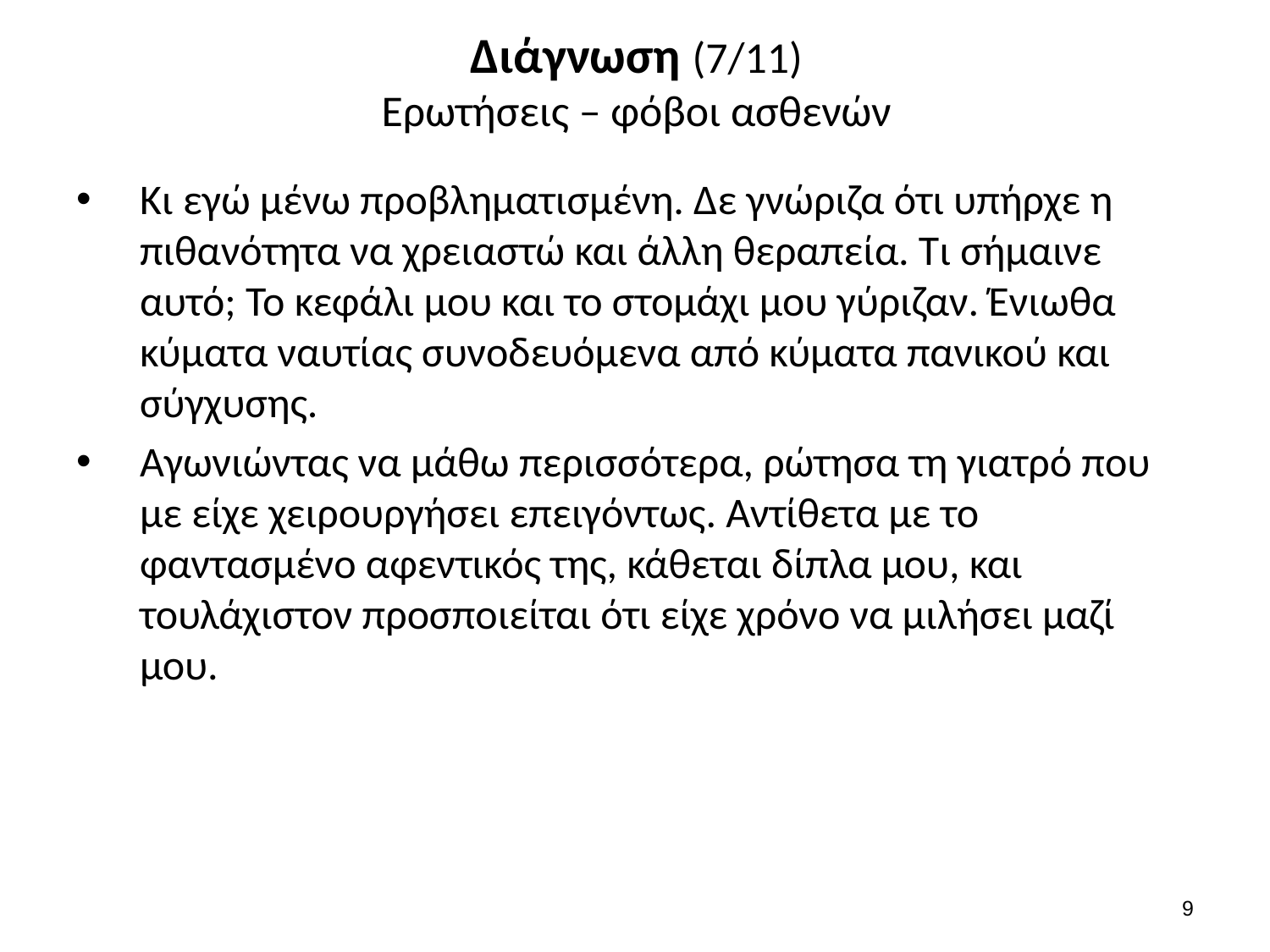

# Διάγνωση (7/11) Ερωτήσεις – φόβοι ασθενών
Κι εγώ μένω προβληματισμένη. Δε γνώριζα ότι υπήρχε η πιθανότητα να χρειαστώ και άλλη θεραπεία. Τι σήμαινε αυτό; Το κεφάλι μου και το στομάχι μου γύριζαν. Ένιωθα κύματα ναυτίας συνοδευόμενα από κύματα πανικού και σύγχυσης.
Αγωνιώντας να μάθω περισσότερα, ρώτησα τη γιατρό που με είχε χειρουργήσει επειγόντως. Αντίθετα με το φαντασμένο αφεντικός της, κάθεται δίπλα μου, και τουλάχιστον προσποιείται ότι είχε χρόνο να μιλήσει μαζί μου.
9